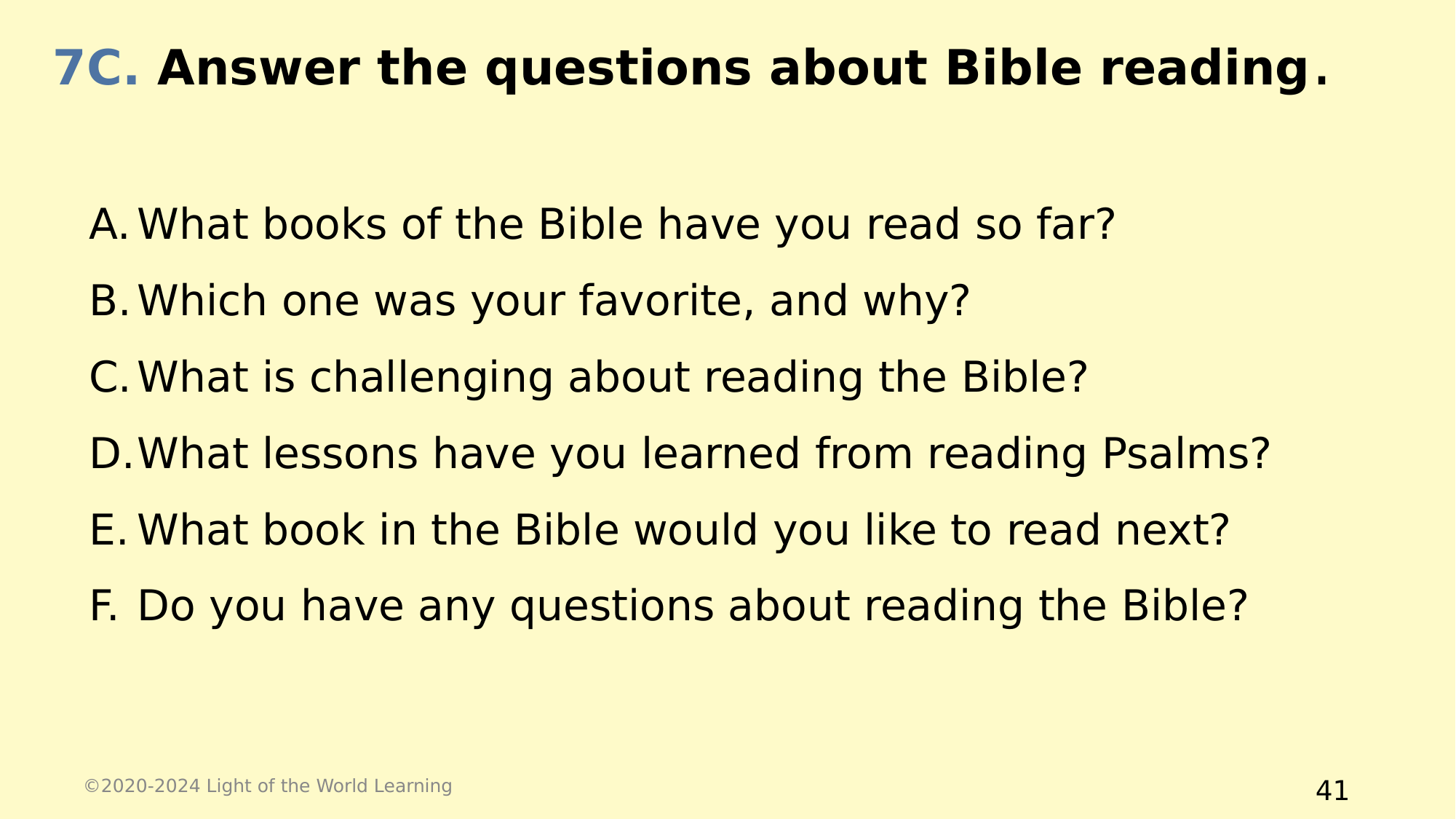

7C. Answer the questions about Bible reading.

What books of the Bible have you read so far?
Which one was your favorite, and why?
What is challenging about reading the Bible?
What lessons have you learned from reading Psalms?
What book in the Bible would you like to read next?
Do you have any questions about reading the Bible?
©2020-2024 Light of the World Learning
41